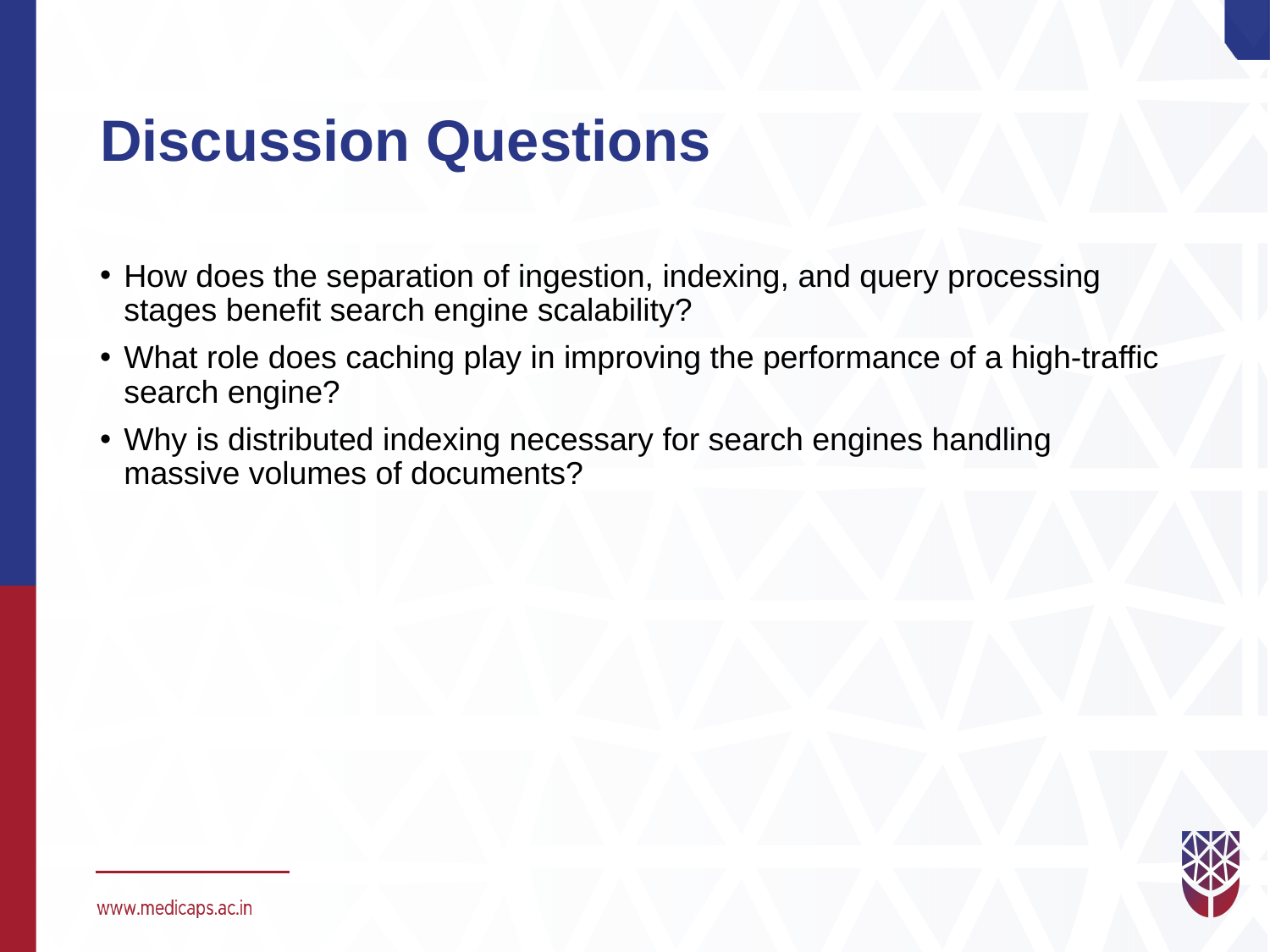

# Discussion Questions
How does the separation of ingestion, indexing, and query processing stages benefit search engine scalability?
What role does caching play in improving the performance of a high-traffic search engine?
Why is distributed indexing necessary for search engines handling massive volumes of documents?